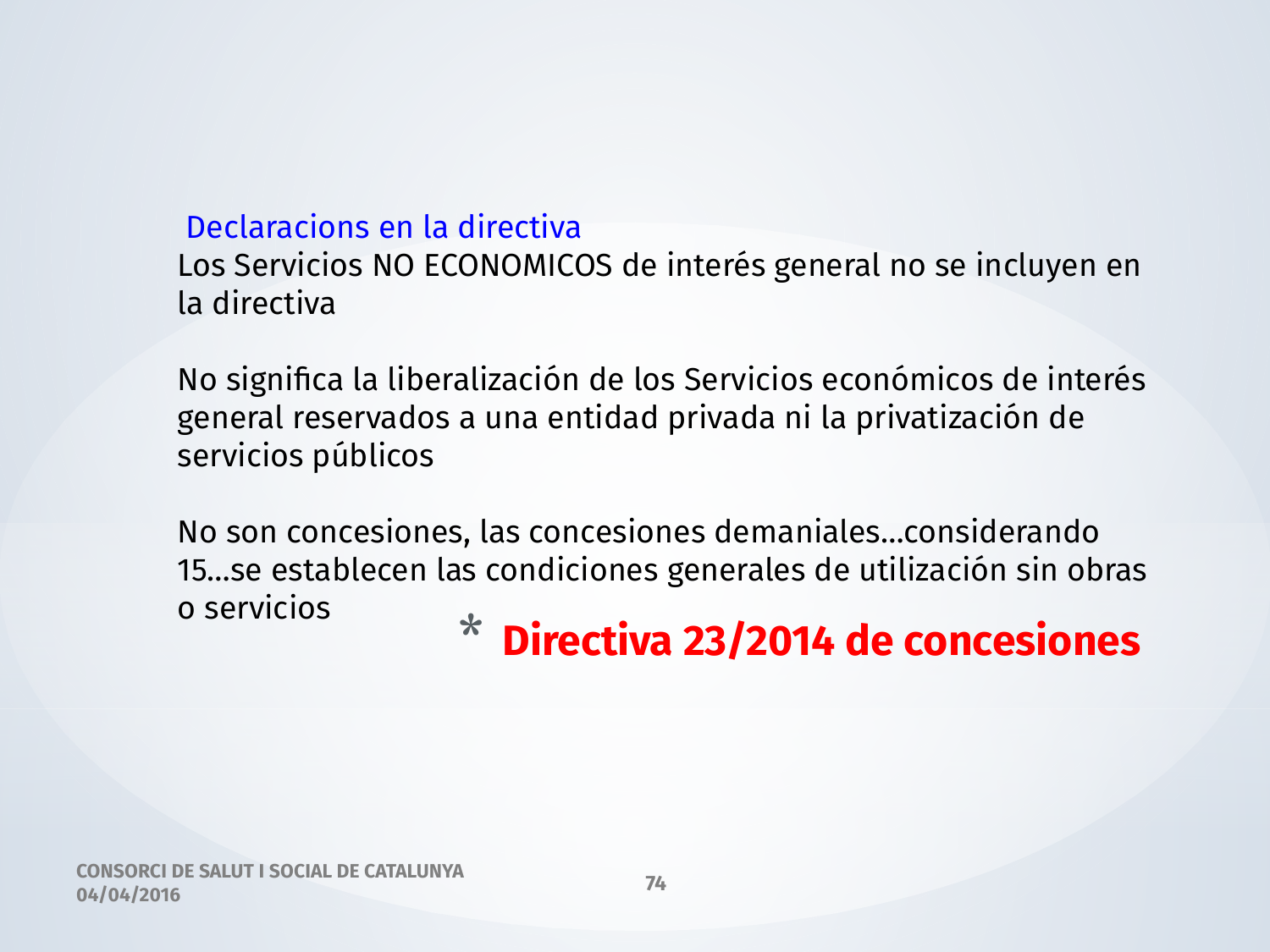

Declaracions en la directiva
Los Servicios NO ECONOMICOS de interés general no se incluyen en la directiva

No significa la liberalización de los Servicios económicos de interés general reservados a una entidad privada ni la privatización de servicios públicos

No son concesiones, las concesiones demaniales…considerando 15…se establecen las condiciones generales de utilización sin obras o servicios
# Directiva 23/2014 de concesiones
CONSORCI DE SALUT I SOCIAL DE CATALUNYA  04/04/2016
74